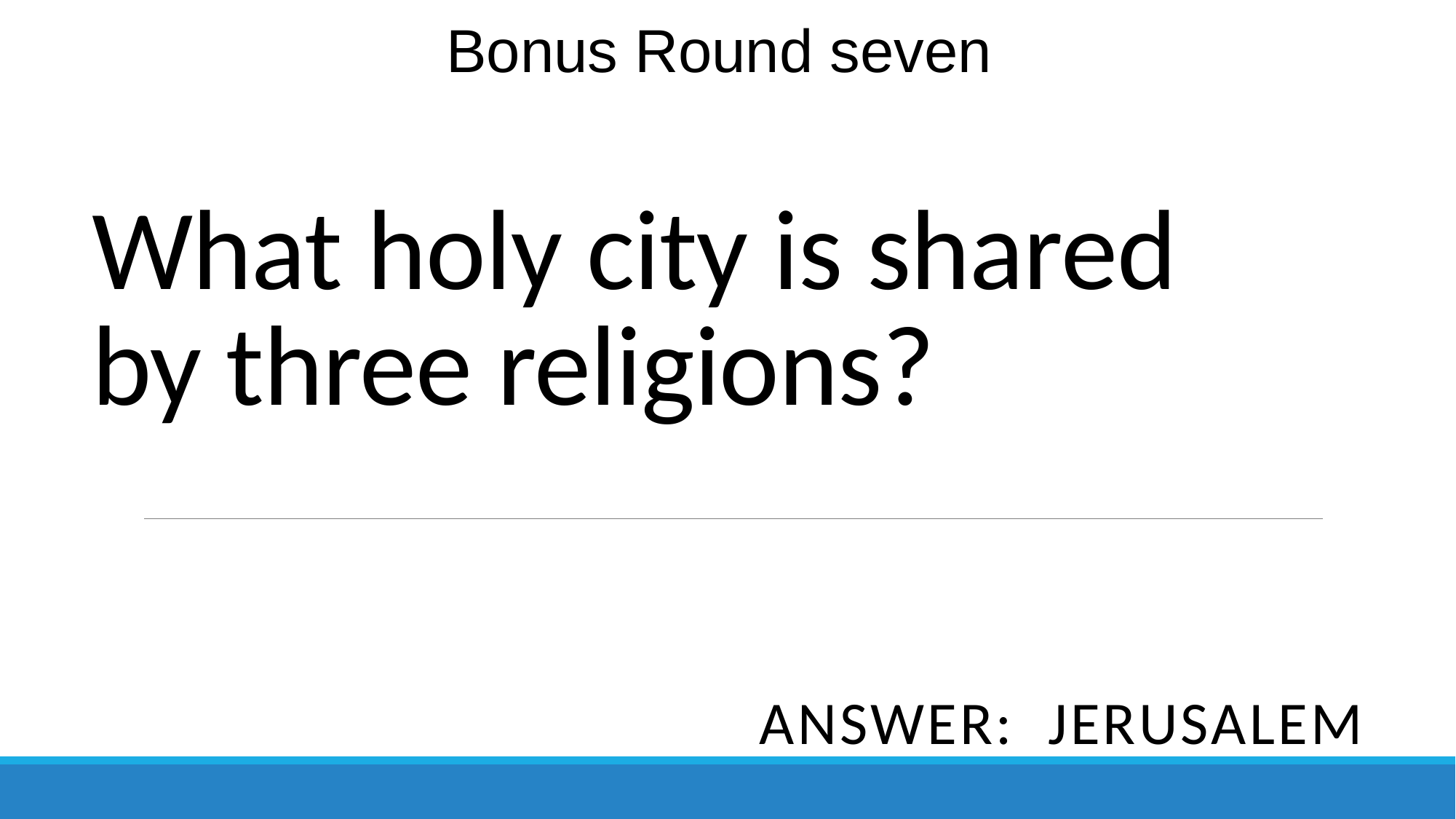

Bonus Round seven
# What holy city is shared by three religions?
Answer:  jerusalem